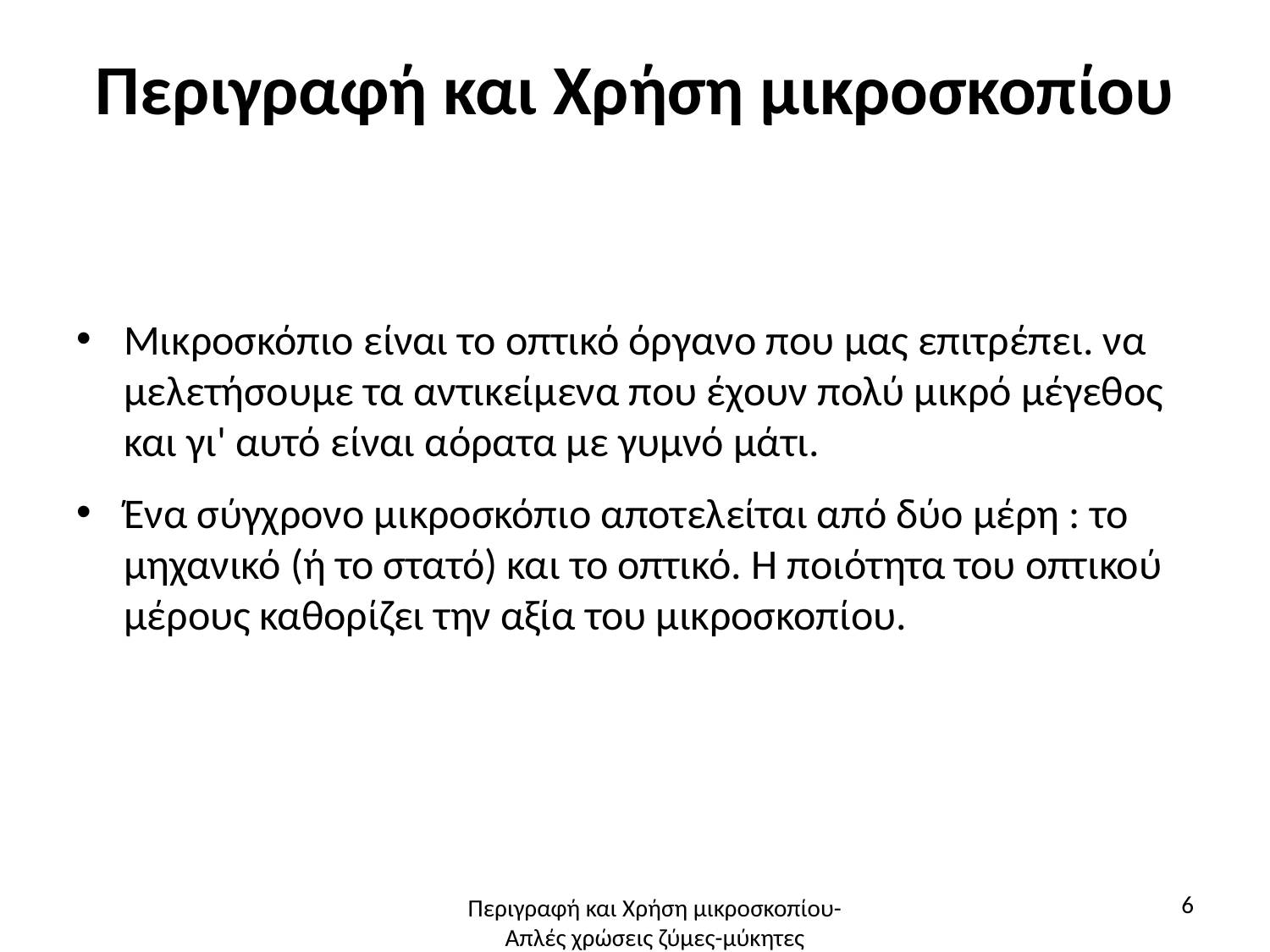

# Περιγραφή και Χρήση μικροσκοπίου
Μικροσκόπιο είναι το οπτικό όργανο που μας επιτρέπει. να μελετήσουμε τα αντικείμενα που έχουν πολύ μικρό μέγεθος και γι' αυτό είναι αόρατα με γυμνό μάτι.
Ένα σύγχρονο μικροσκόπιο αποτελείται από δύο μέρη : το μηχανικό (ή το στατό) και το οπτικό. Η ποιότητα του οπτικού μέρους καθορίζει την αξία του μικροσκοπίου.
6
Περιγραφή και Χρήση μικροσκοπίου-Απλές χρώσεις ζύμες-μύκητες